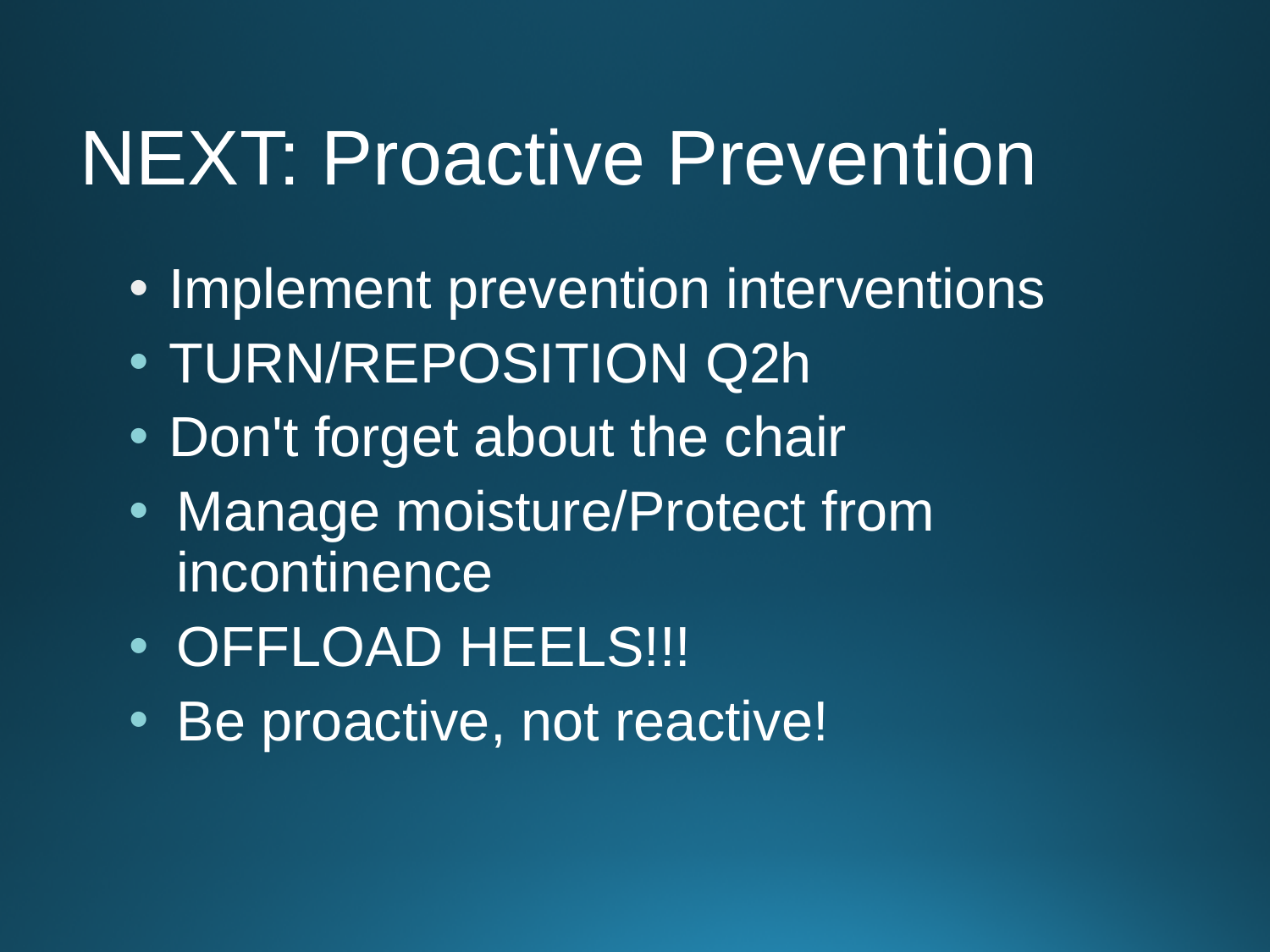

# NEXT: Proactive Prevention
Implement prevention interventions
TURN/REPOSITION Q2h
Don't forget about the chair
Manage moisture/Protect from incontinence
OFFLOAD HEELS!!!
Be proactive, not reactive!